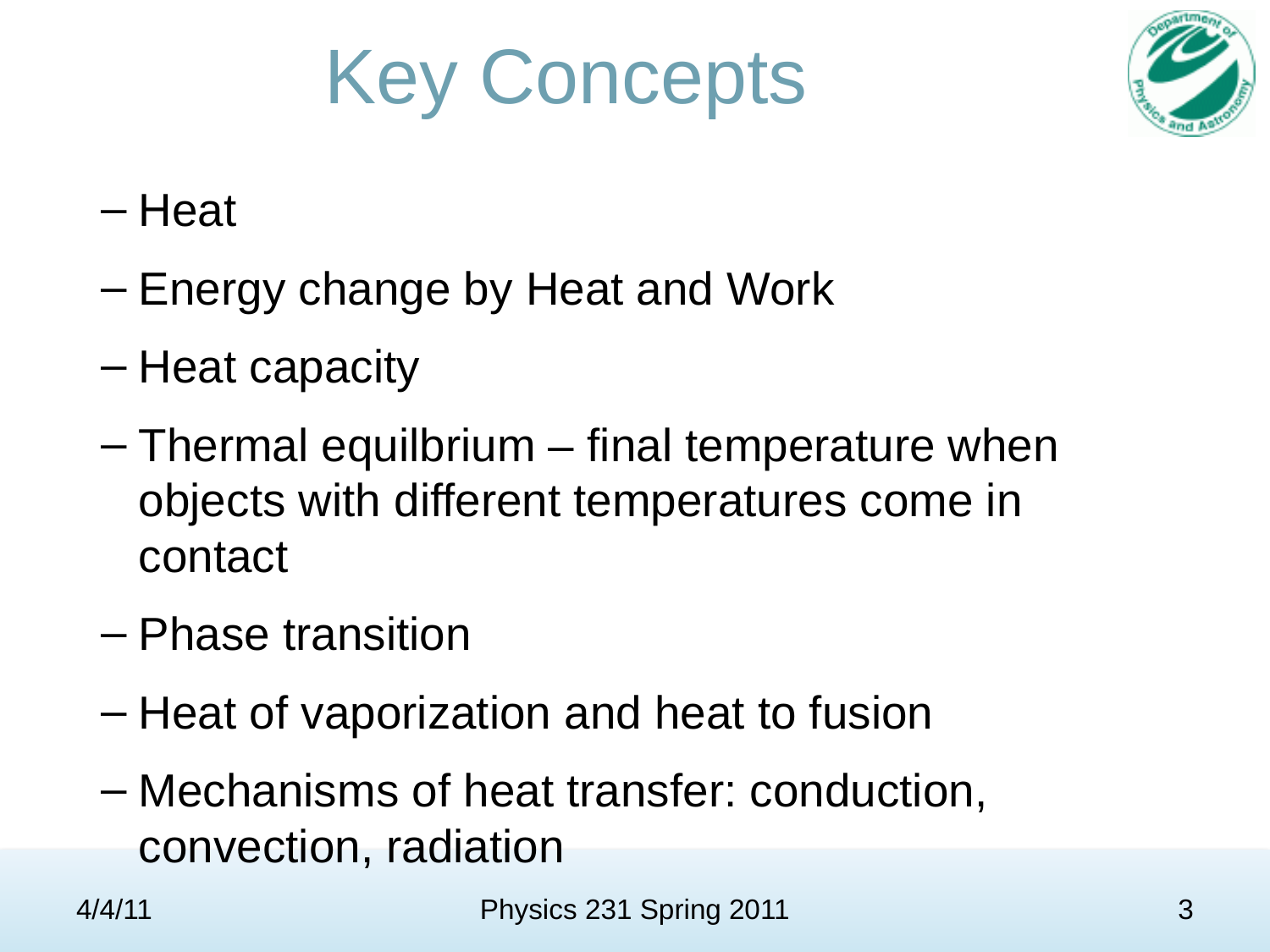

# Key Concepts
Heat
Energy change by Heat and Work
Heat capacity
Thermal equilbrium – final temperature when objects with different temperatures come in contact
Phase transition
Heat of vaporization and heat to fusion
Mechanisms of heat transfer: conduction, convection, radiation

4/4/11
Physics 231 Spring 2011
3